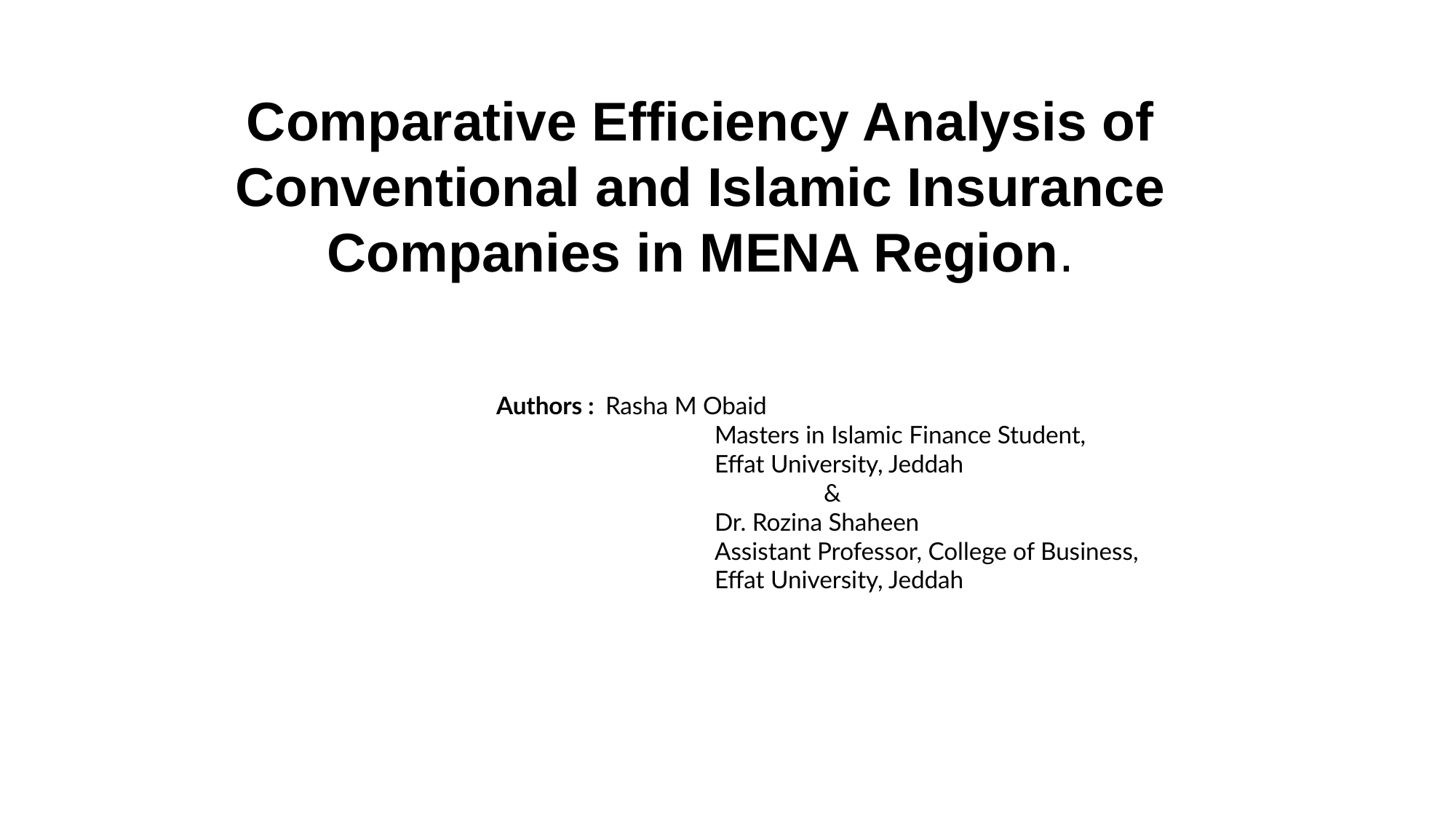

# Comparative Efficiency Analysis of Conventional and Islamic Insurance Companies in MENA Region.
			Authors : 	Rasha M Obaid
					Masters in Islamic Finance Student,
					Effat University, Jeddah
						&
					Dr. Rozina Shaheen
					Assistant Professor, College of Business,
					Effat University, Jeddah